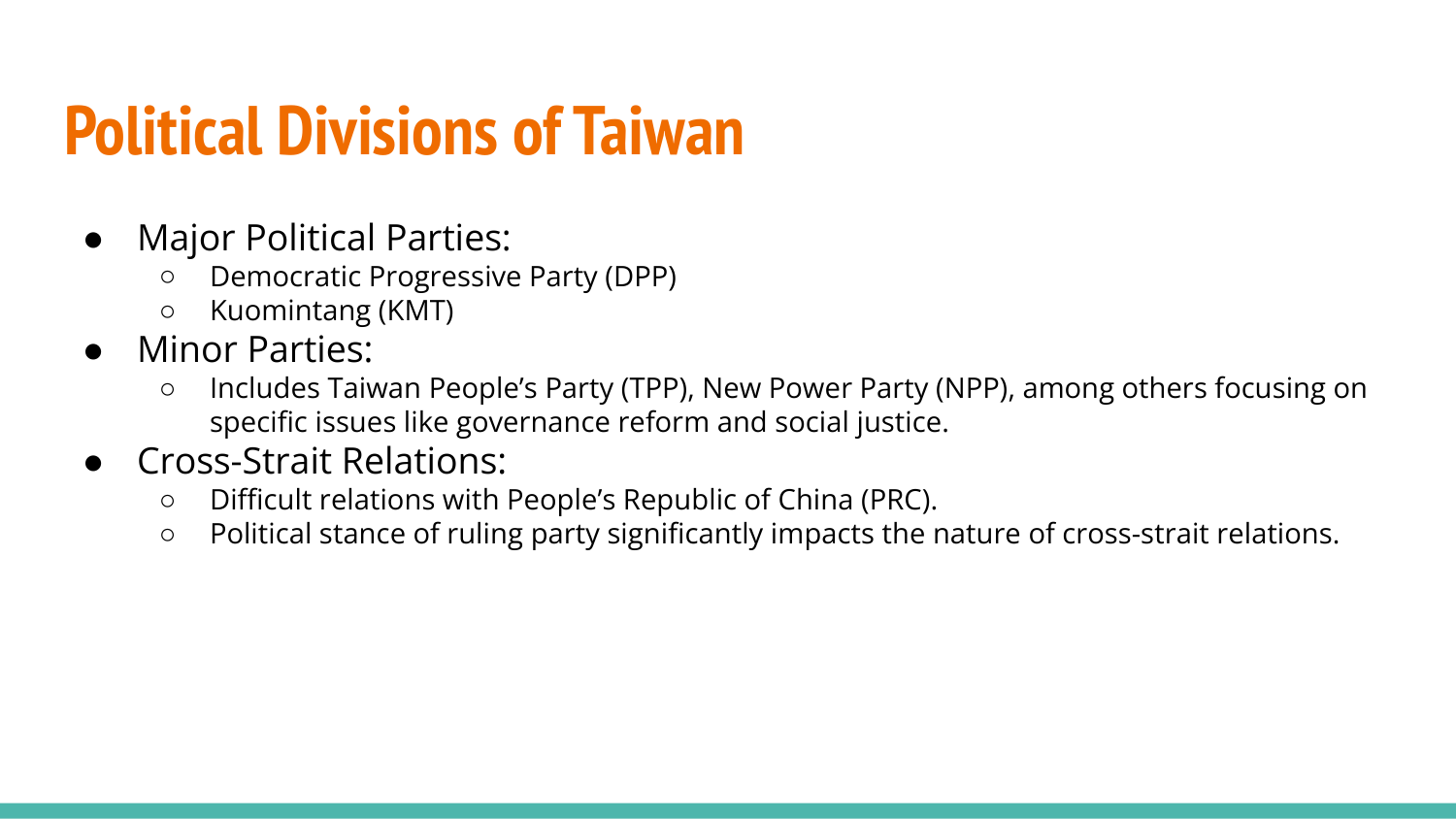

# Political Divisions of Taiwan
Major Political Parties:
Democratic Progressive Party (DPP)
Kuomintang (KMT)
Minor Parties:
Includes Taiwan People’s Party (TPP), New Power Party (NPP), among others focusing on specific issues like governance reform and social justice.
Cross-Strait Relations:
Difficult relations with People’s Republic of China (PRC).
Political stance of ruling party significantly impacts the nature of cross-strait relations.